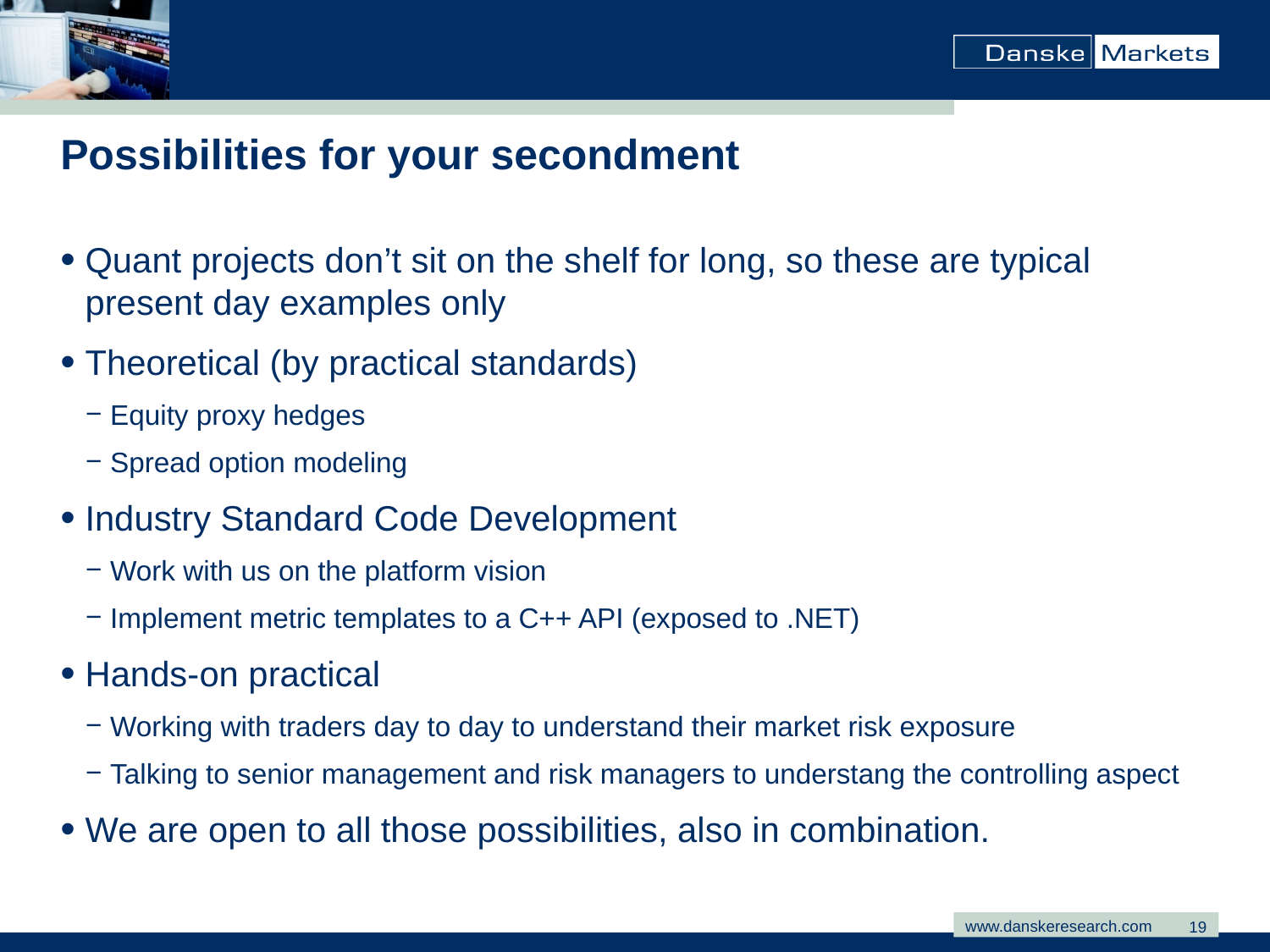

# Possibilities for your secondment
Quant projects don’t sit on the shelf for long, so these are typical present day examples only
Theoretical (by practical standards)
Equity proxy hedges
Spread option modeling
Industry Standard Code Development
Work with us on the platform vision
Implement metric templates to a C++ API (exposed to .NET)
Hands-on practical
Working with traders day to day to understand their market risk exposure
Talking to senior management and risk managers to understang the controlling aspect
We are open to all those possibilities, also in combination.